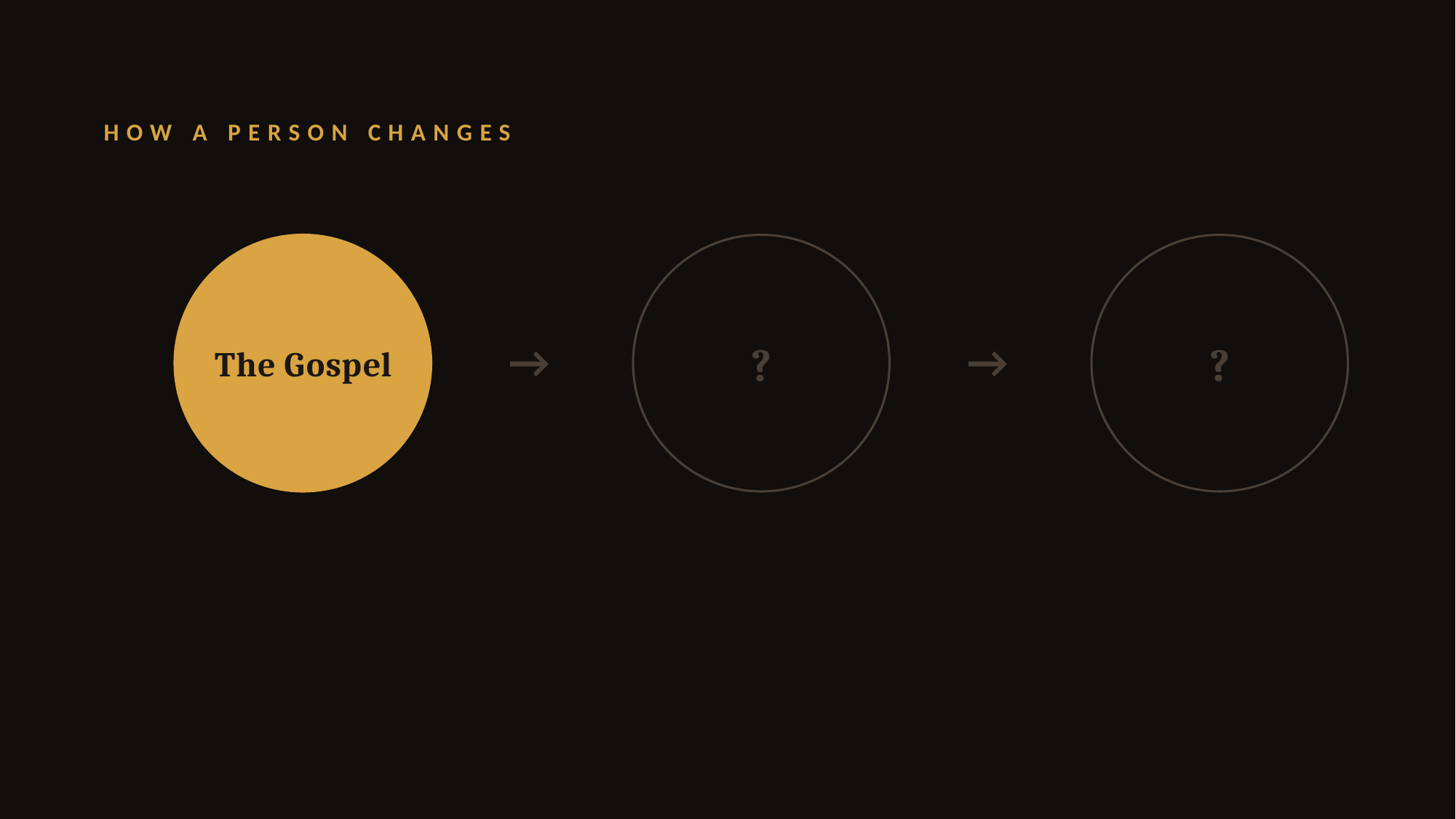

HOW A PERSON CHANGES

The Gospel

?

?
→
→